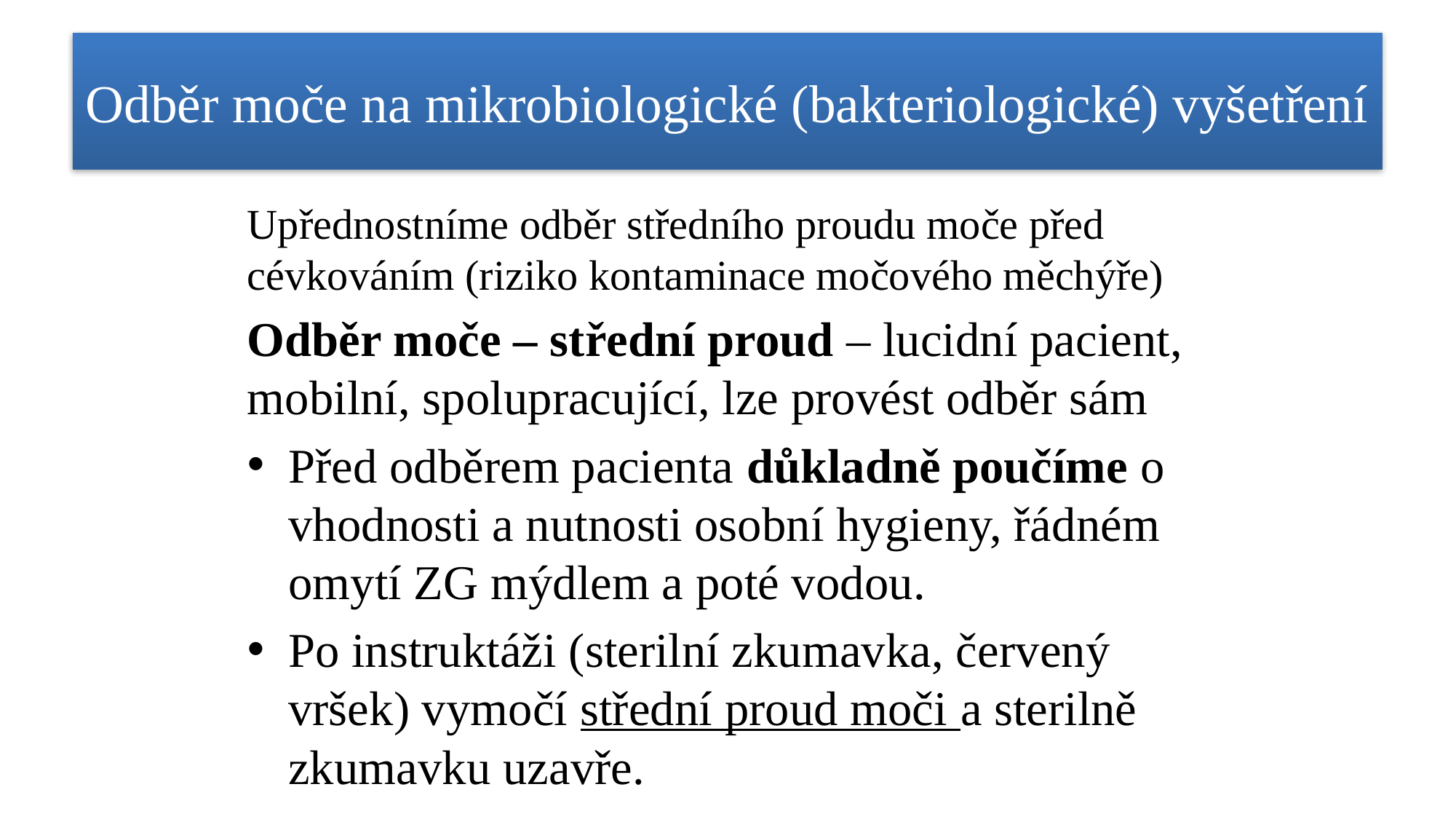

# Odběr moče na mikrobiologické (bakteriologické) vyšetření
Upřednostníme odběr středního proudu moče před cévkováním (riziko kontaminace močového měchýře)
Odběr moče – střední proud – lucidní pacient, mobilní, spolupracující, lze provést odběr sám
Před odběrem pacienta důkladně poučíme o vhodnosti a nutnosti osobní hygieny, řádném omytí ZG mýdlem a poté vodou.
Po instruktáži (sterilní zkumavka, červený vršek) vymočí střední proud moči a sterilně zkumavku uzavře.